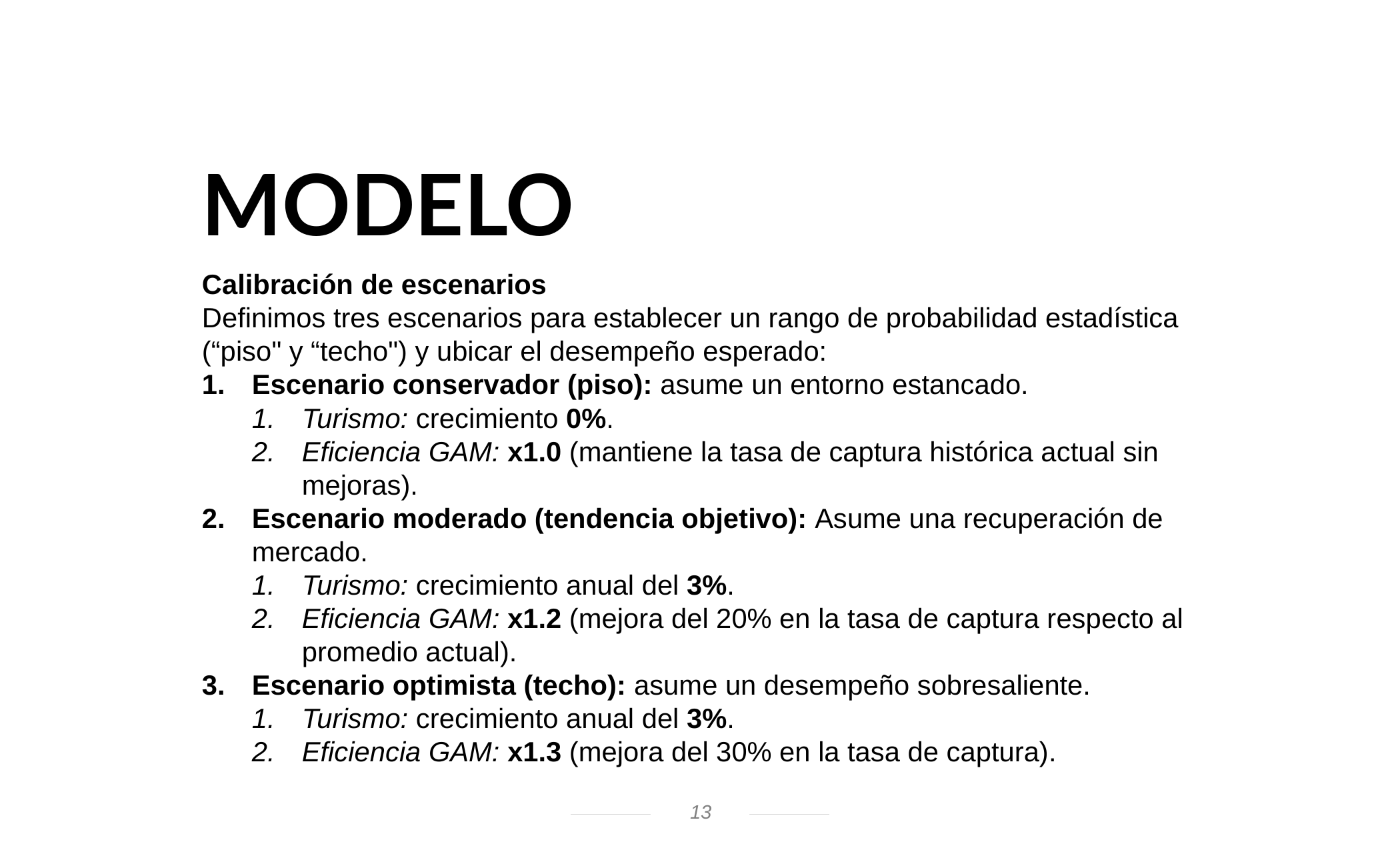

MODELO
Calibración de escenarios
Definimos tres escenarios para establecer un rango de probabilidad estadística (“piso" y “techo") y ubicar el desempeño esperado:
Escenario conservador (piso): asume un entorno estancado.
Turismo: crecimiento 0%.
Eficiencia GAM: x1.0 (mantiene la tasa de captura histórica actual sin mejoras).
Escenario moderado (tendencia objetivo): Asume una recuperación de mercado.
Turismo: crecimiento anual del 3%.
Eficiencia GAM: x1.2 (mejora del 20% en la tasa de captura respecto al promedio actual).
Escenario optimista (techo): asume un desempeño sobresaliente.
Turismo: crecimiento anual del 3%.
Eficiencia GAM: x1.3 (mejora del 30% en la tasa de captura).
13